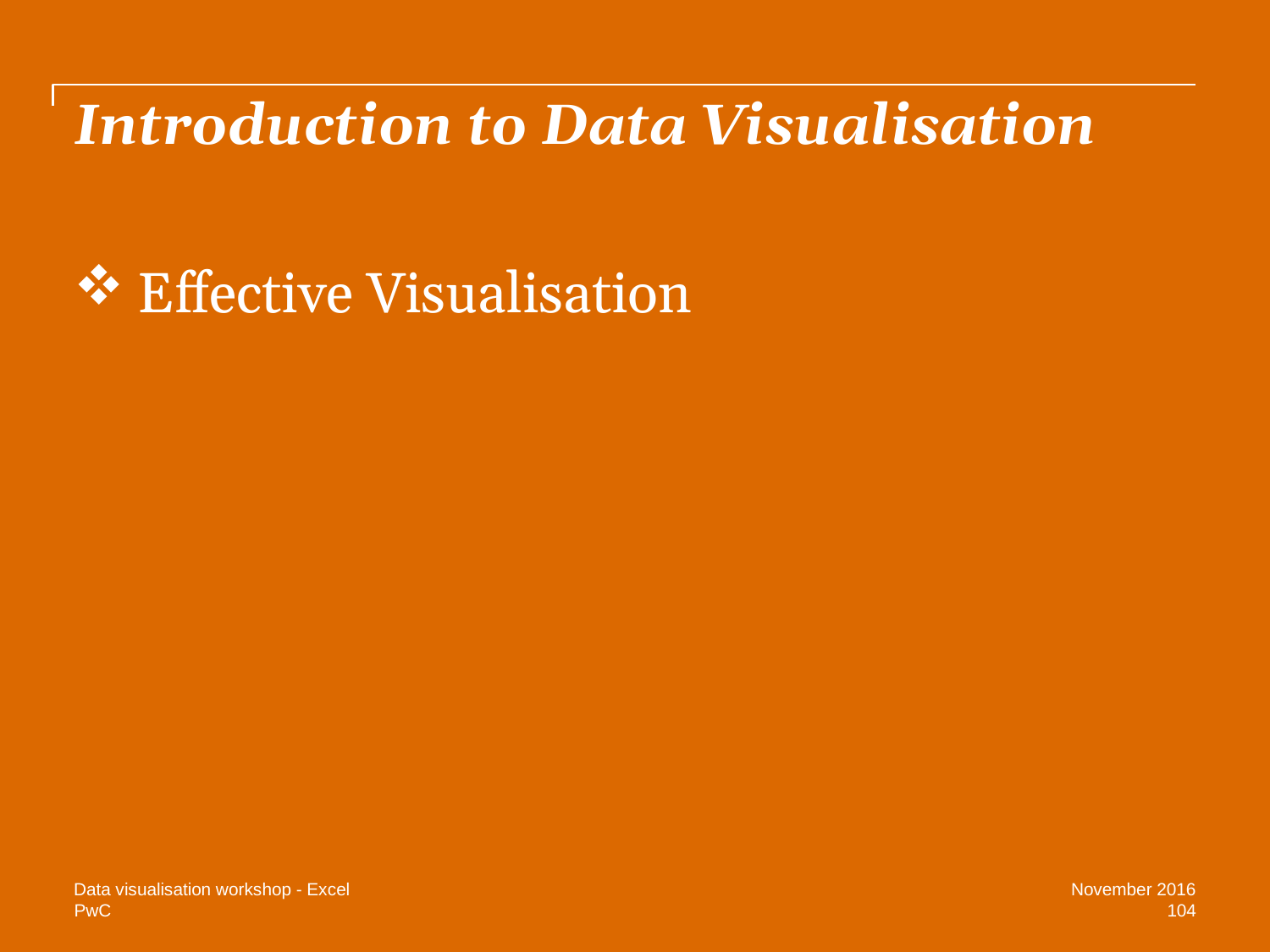

# Introduction to Data Visualisation
Effective Visualisation
Data visualisation workshop - Excel
November 2016
104